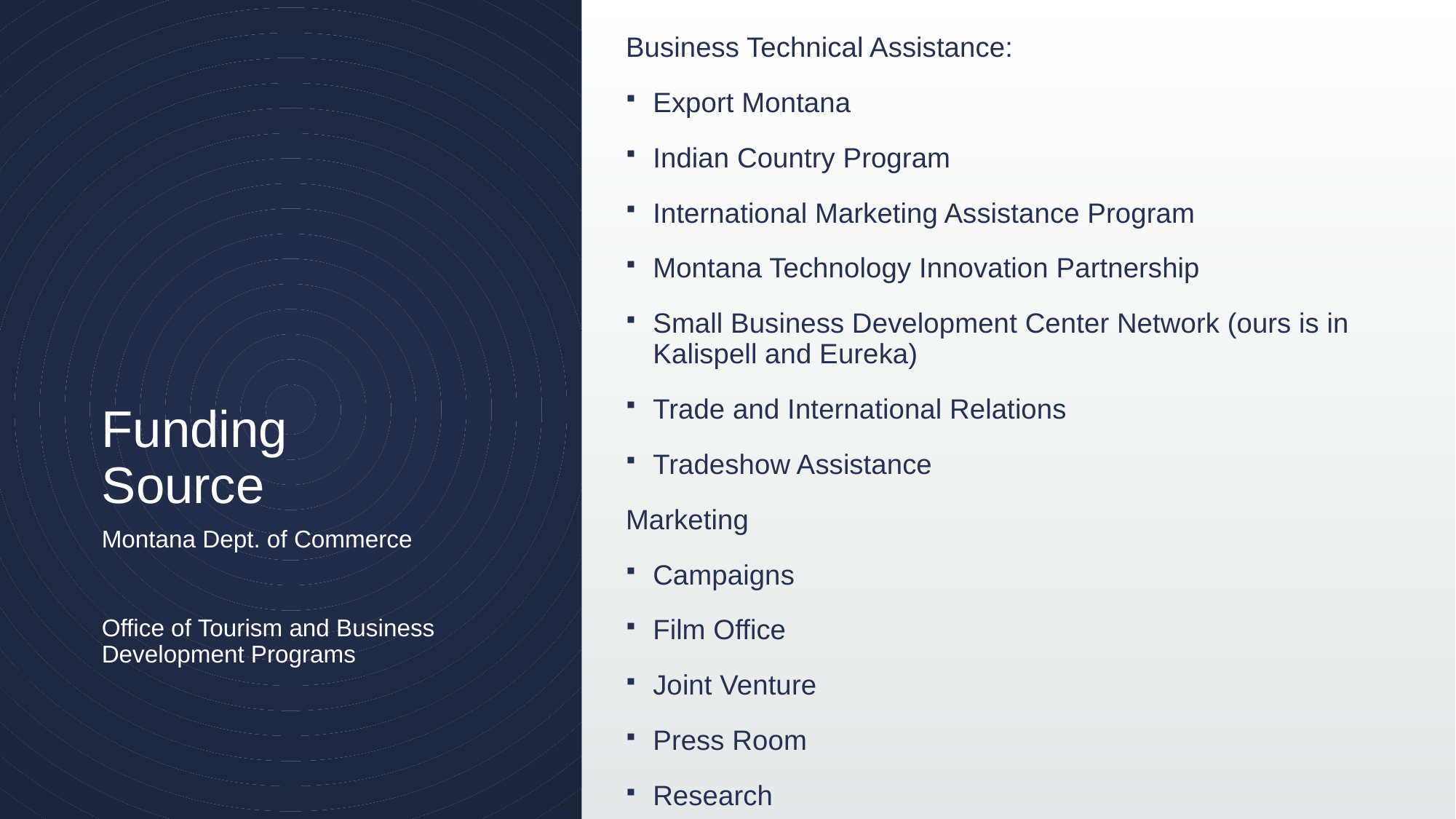

Business Technical Assistance:
Export Montana
Indian Country Program
International Marketing Assistance Program
Montana Technology Innovation Partnership
Small Business Development Center Network (ours is in Kalispell and Eureka)
Trade and International Relations
Tradeshow Assistance
Marketing
Campaigns
Film Office
Joint Venture
Press Room
Research
# Funding Source
Montana Dept. of Commerce

Office of Tourism and Business Development Programs